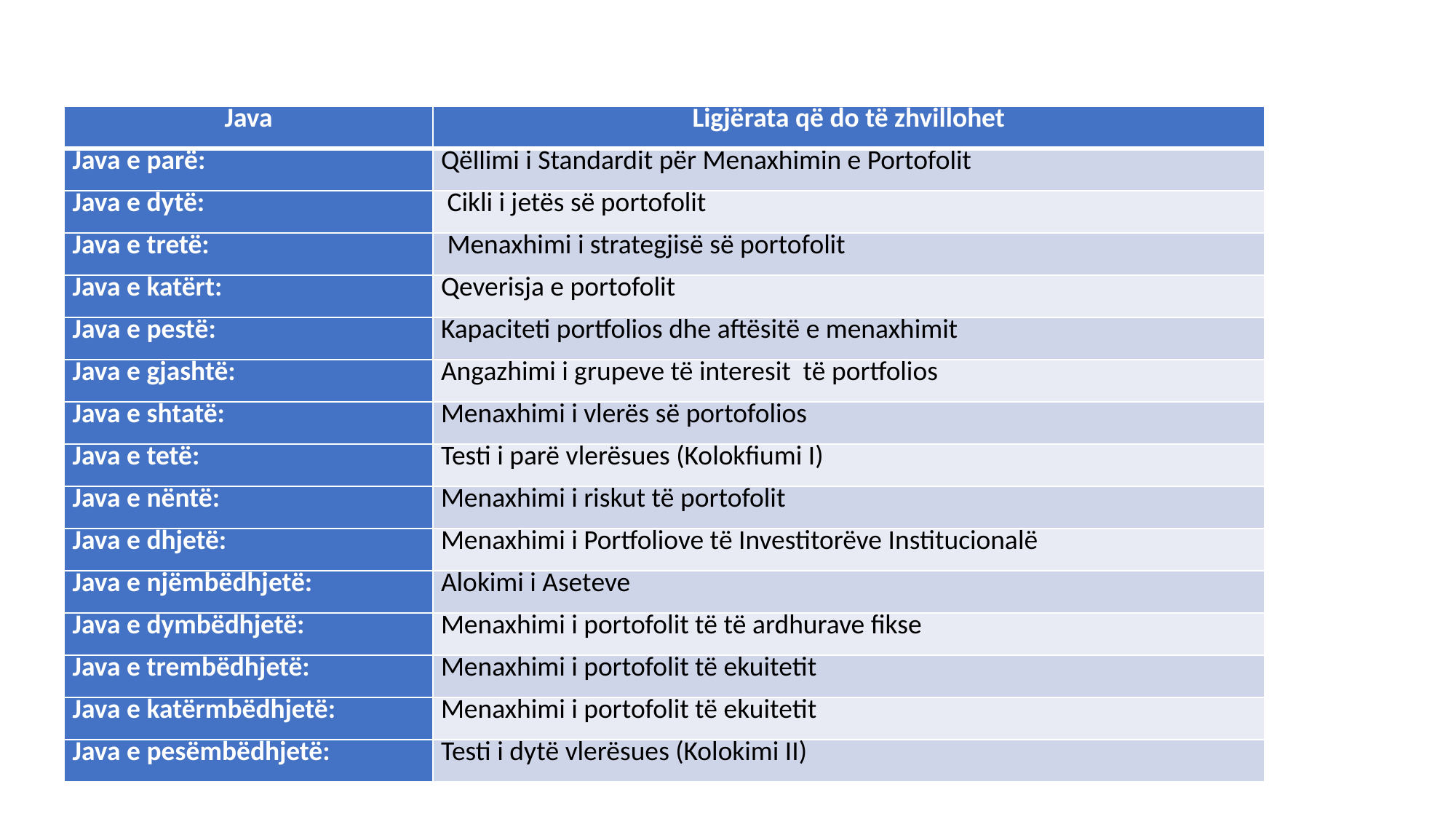

| Java | Ligjërata që do të zhvillohet |
| --- | --- |
| Java e parë: | Qëllimi i Standardit për Menaxhimin e Portofolit |
| Java e dytë: | Cikli i jetës së portofolit |
| Java e tretë: | Menaxhimi i strategjisë së portofolit |
| Java e katërt: | Qeverisja e portofolit |
| Java e pestë: | Kapaciteti portfolios dhe aftësitë e menaxhimit |
| Java e gjashtë: | Angazhimi i grupeve të interesit të portfolios |
| Java e shtatë: | Menaxhimi i vlerës së portofolios |
| Java e tetë: | Testi i parë vlerësues (Kolokfiumi I) |
| Java e nëntë: | Menaxhimi i riskut të portofolit |
| Java e dhjetë: | Menaxhimi i Portfoliove të Investitorëve Institucionalë |
| Java e njëmbëdhjetë: | Alokimi i Aseteve |
| Java e dymbëdhjetë: | Menaxhimi i portofolit të të ardhurave fikse |
| Java e trembëdhjetë: | Menaxhimi i portofolit të ekuitetit |
| Java e katërmbëdhjetë: | Menaxhimi i portofolit të ekuitetit |
| Java e pesëmbëdhjetë: | Testi i dytë vlerësues (Kolokimi II) |